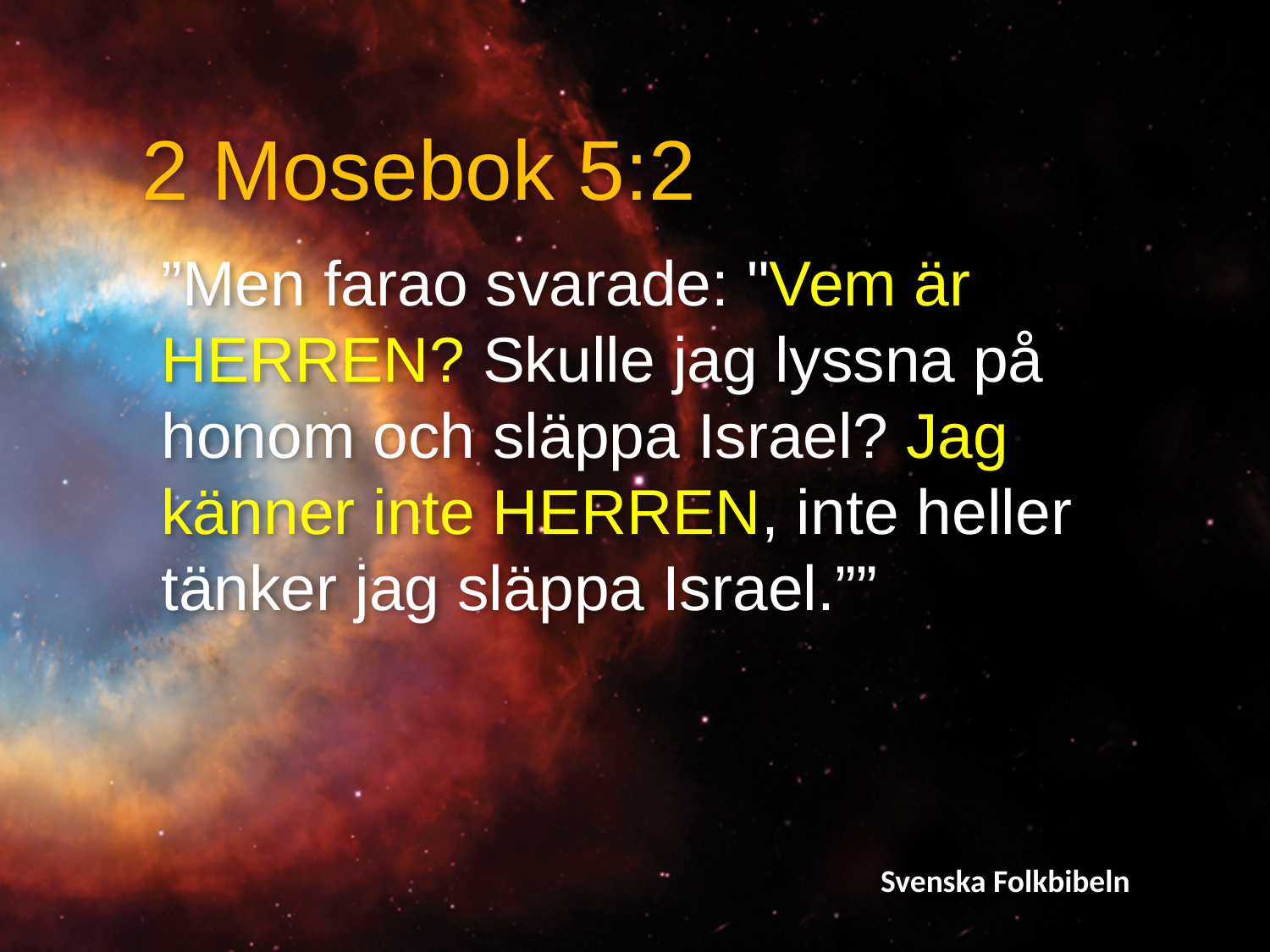

2 Mosebok 5:2
”Men farao svarade: "Vem är HERREN? Skulle jag lyssna på honom och släppa Israel? Jag känner inte HERREN, inte heller tänker jag släppa Israel.””
Svenska Folkbibeln